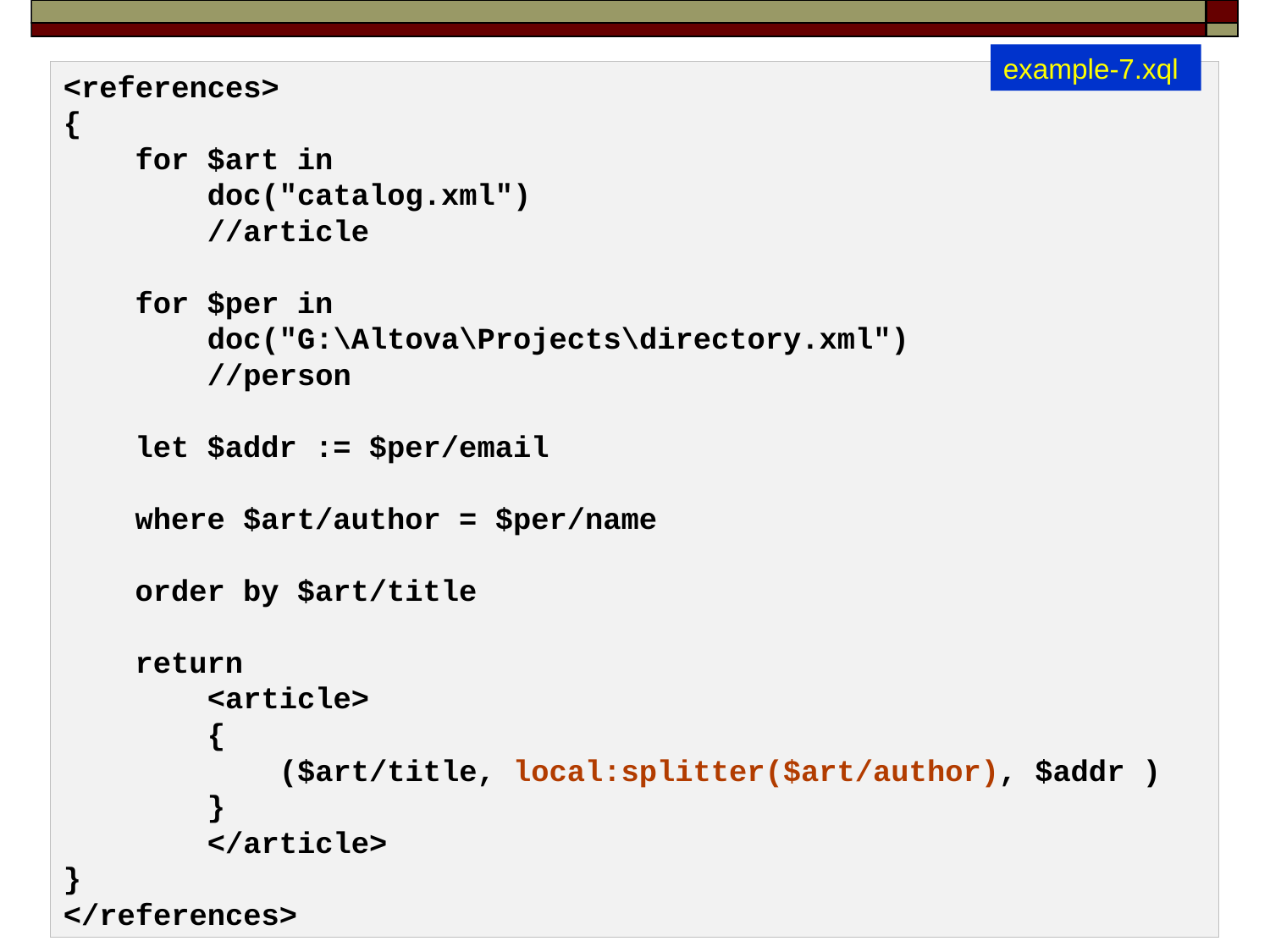

example-7.xql
<references>
{
    for $art in
        doc("catalog.xml")
        //article

    for $per in
        doc("G:\Altova\Projects\directory.xml")
        //person

    let $addr := $per/email

    where $art/author = $per/name

    order by $art/title

    return
        <article>
        {
            ($art/title, local:splitter($art/author), $addr )
        }
        </article>
}
</references>
44